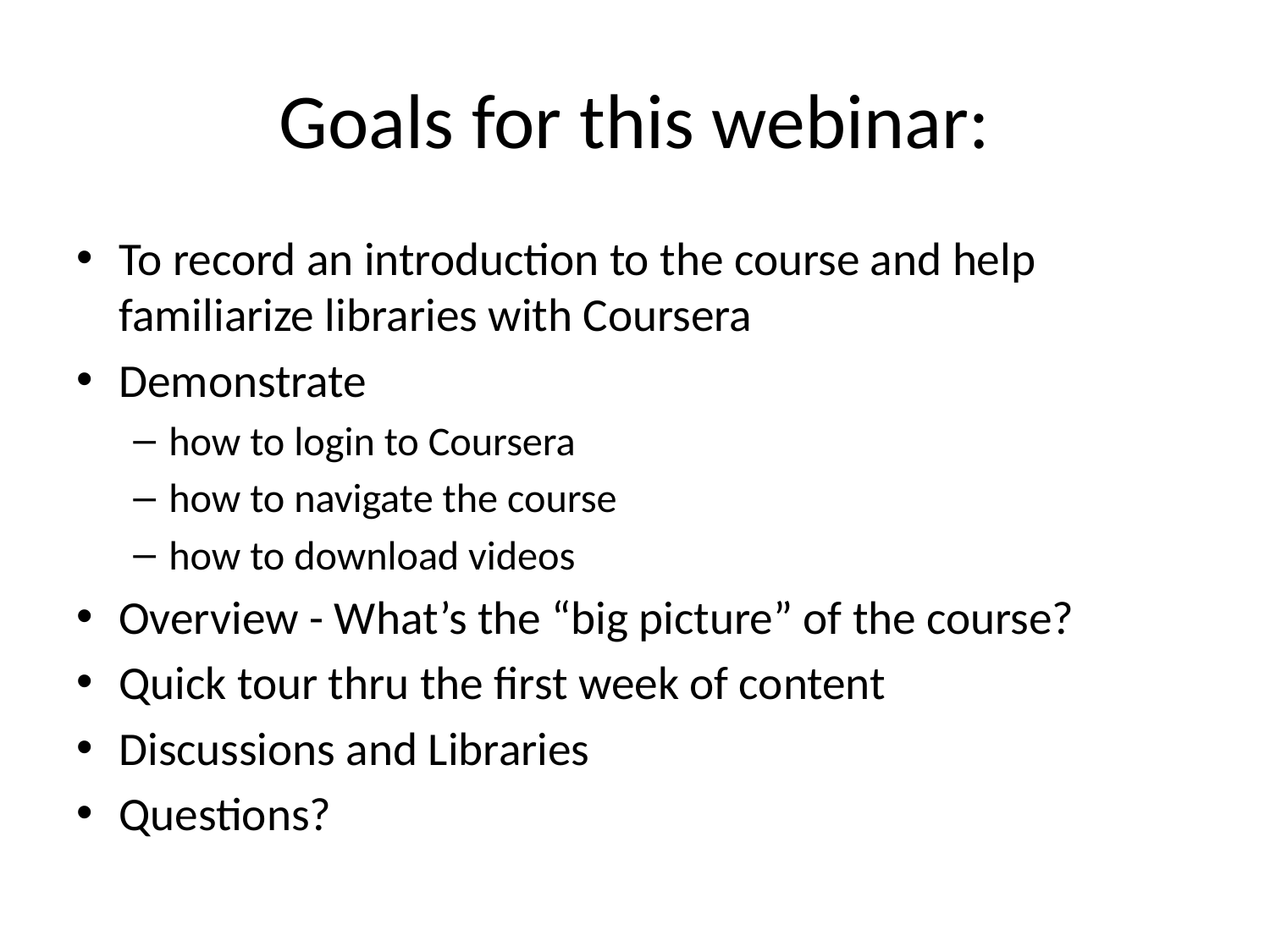

# Goals for this webinar:
To record an introduction to the course and help familiarize libraries with Coursera
Demonstrate
how to login to Coursera
how to navigate the course
how to download videos
Overview - What’s the “big picture” of the course?
Quick tour thru the first week of content
Discussions and Libraries
Questions?